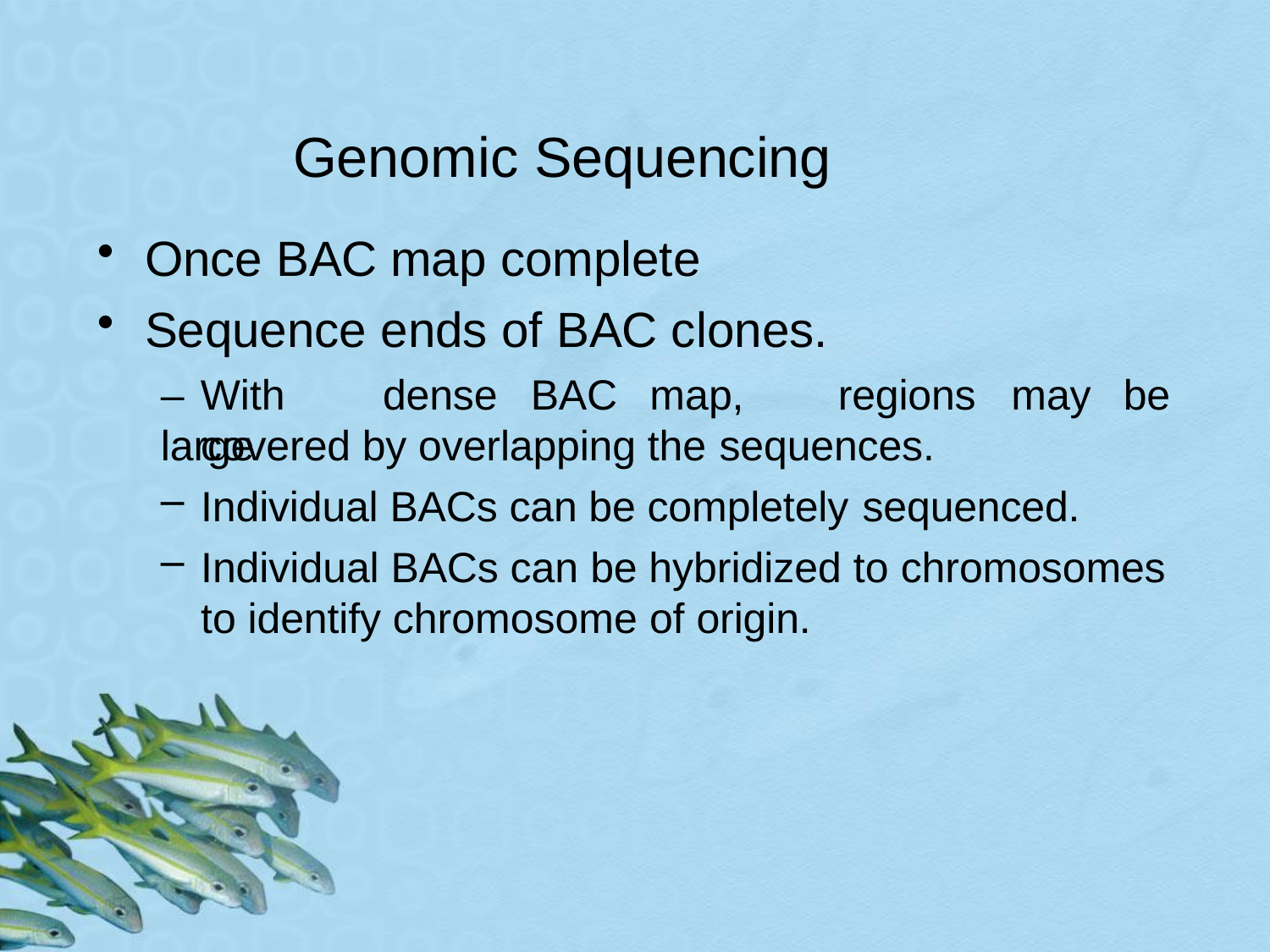

# Genomic Sequencing
Once BAC map complete
Sequence ends of BAC clones.
– With	dense	BAC	map,	large
regions	may	be
covered by overlapping the sequences.
Individual BACs can be completely sequenced.
Individual BACs can be hybridized to chromosomes
to identify chromosome of origin.